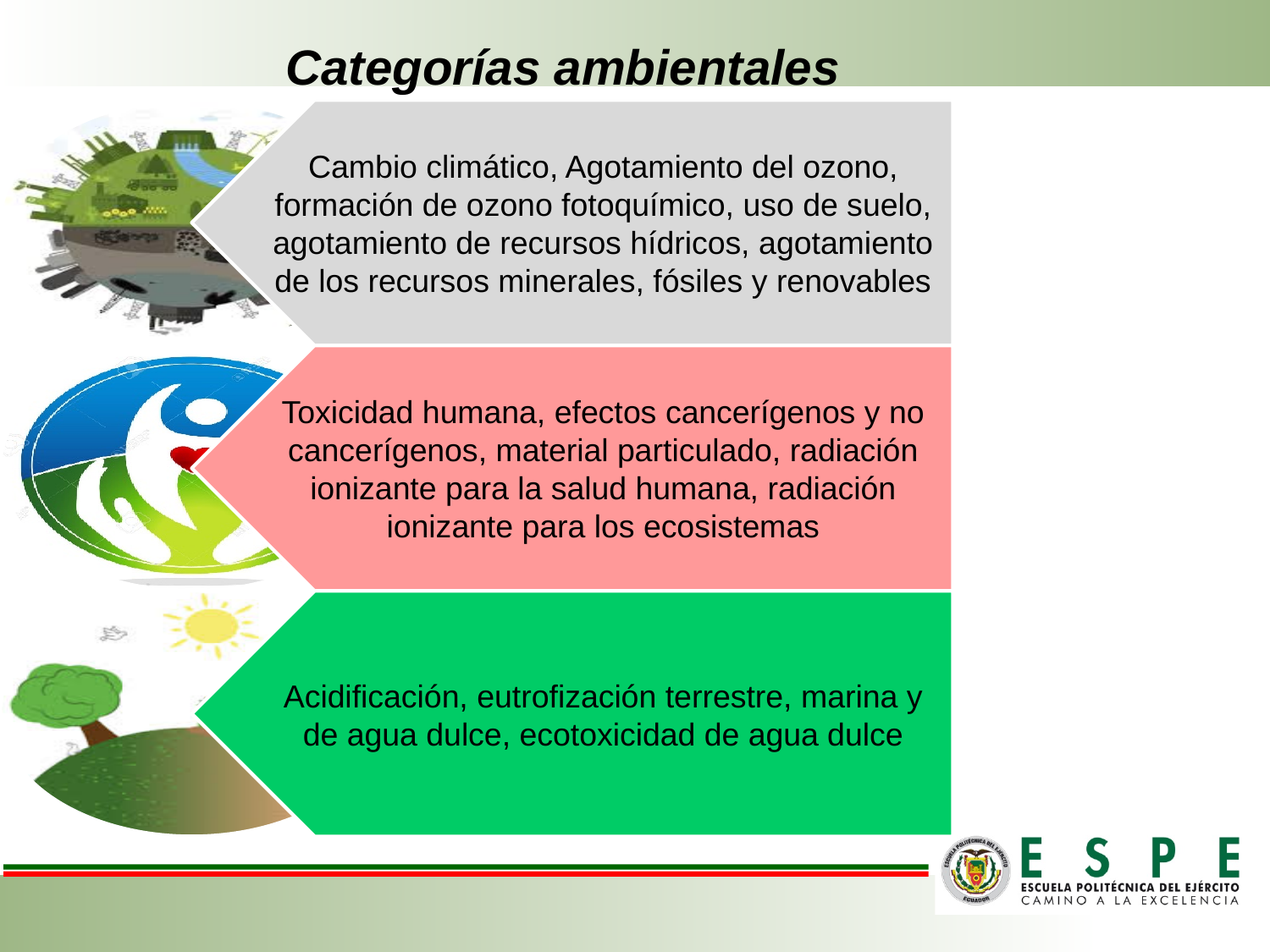

Categorías ambientales
Cambio climático, Agotamiento del ozono, formación de ozono fotoquímico, uso de suelo, agotamiento de recursos hídricos, agotamiento de los recursos minerales, fósiles y renovables
Toxicidad humana, efectos cancerígenos y no cancerígenos, material particulado, radiación ionizante para la salud humana, radiación ionizante para los ecosistemas
Acidificación, eutrofización terrestre, marina y de agua dulce, ecotoxicidad de agua dulce